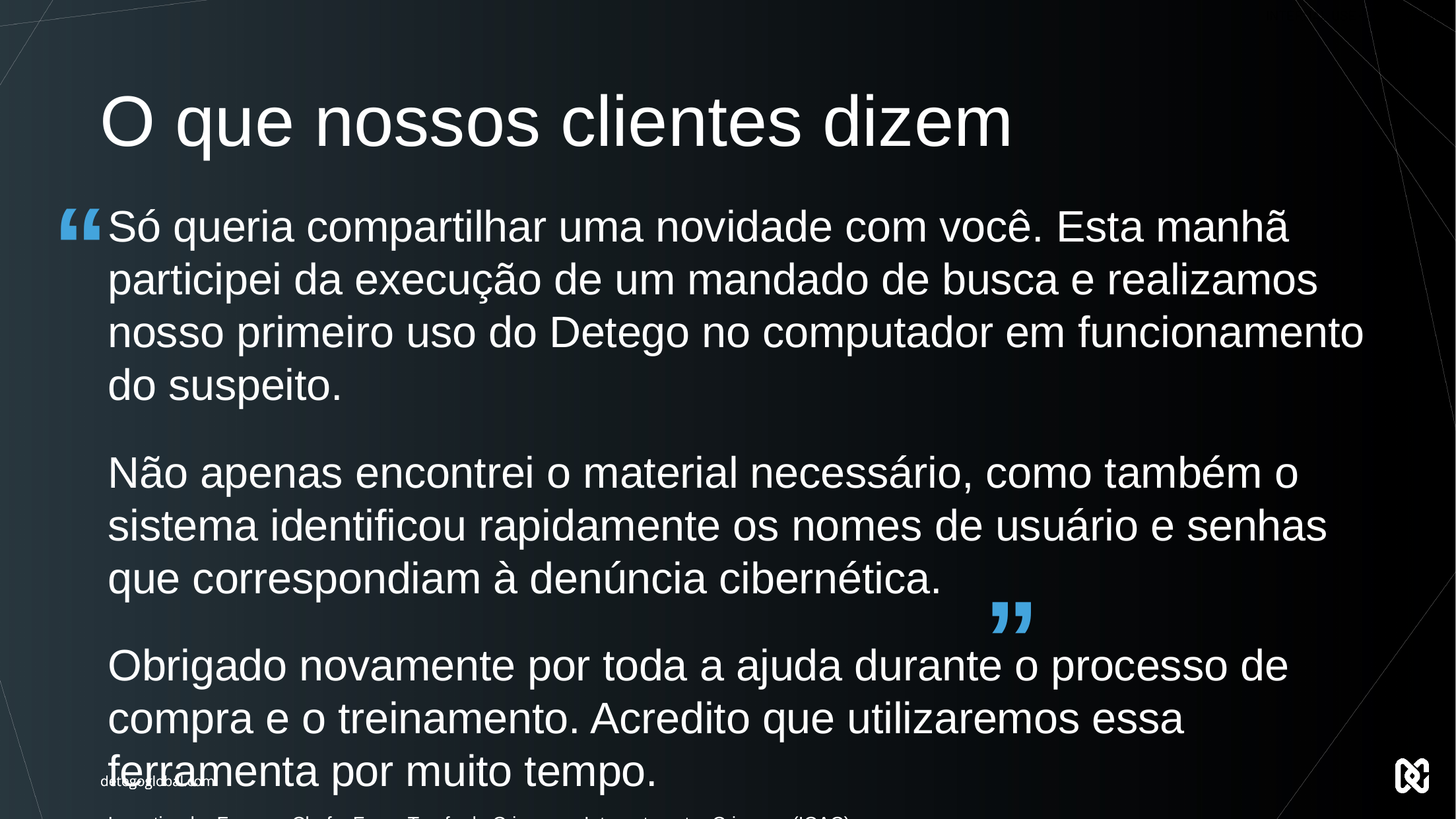

# O que nossos clientes dizem
“
Só queria compartilhar uma novidade com você. Esta manhã participei da execução de um mandado de busca e realizamos nosso primeiro uso do Detego no computador em funcionamento do suspeito.

Não apenas encontrei o material necessário, como também o sistema identificou rapidamente os nomes de usuário e senhas que correspondiam à denúncia cibernética.

Obrigado novamente por toda a ajuda durante o processo de compra e o treinamento. Acredito que utilizaremos essa ferramenta por muito tempo.
Investigador Forense Chefe, Força-Tarefa de Crimes na Internet contra Crianças (ICAC)
”